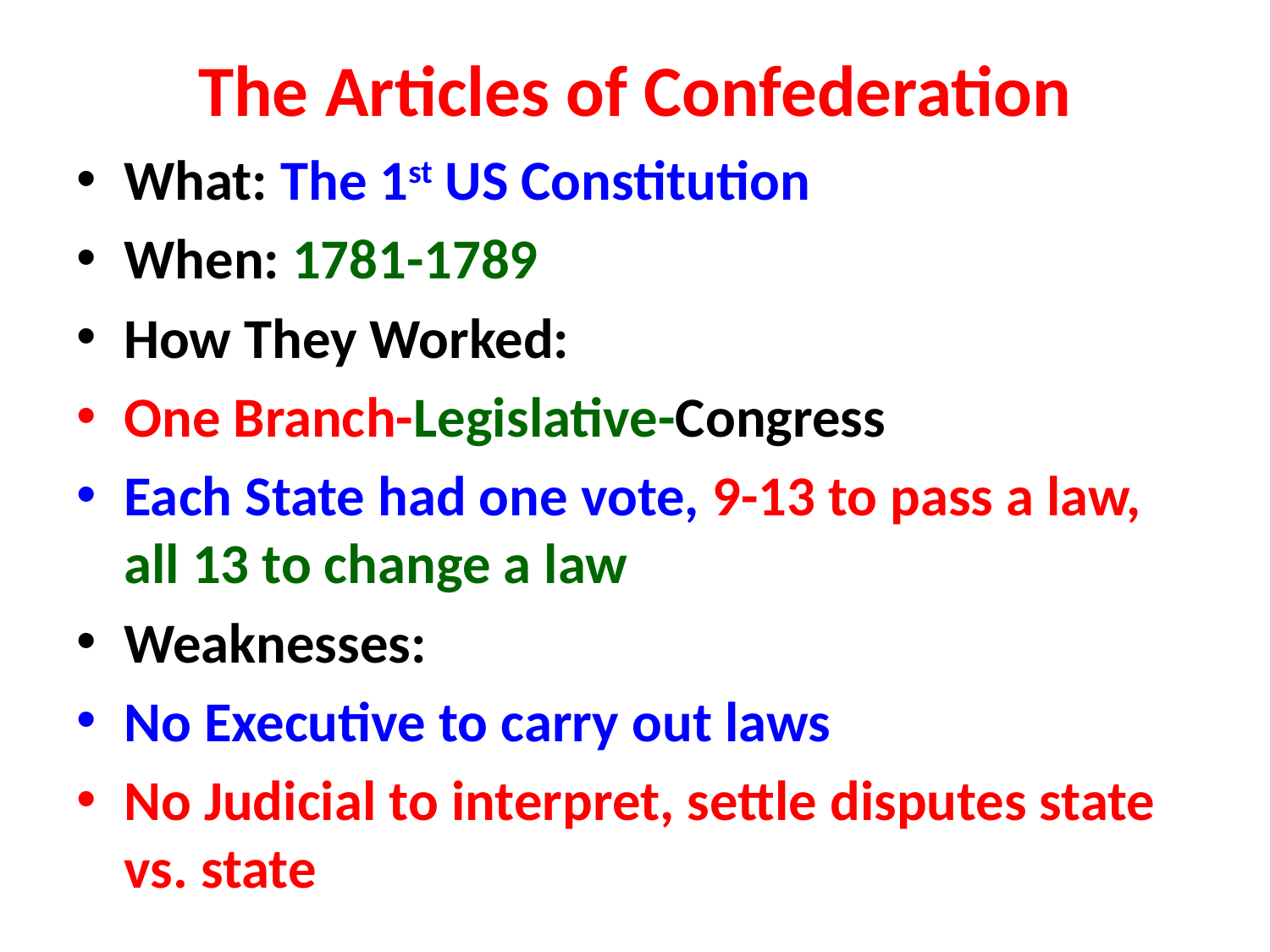

# The Articles of Confederation
What: The 1st US Constitution
When: 1781-1789
How They Worked:
One Branch-Legislative-Congress
Each State had one vote, 9-13 to pass a law, all 13 to change a law
Weaknesses:
No Executive to carry out laws
No Judicial to interpret, settle disputes state vs. state